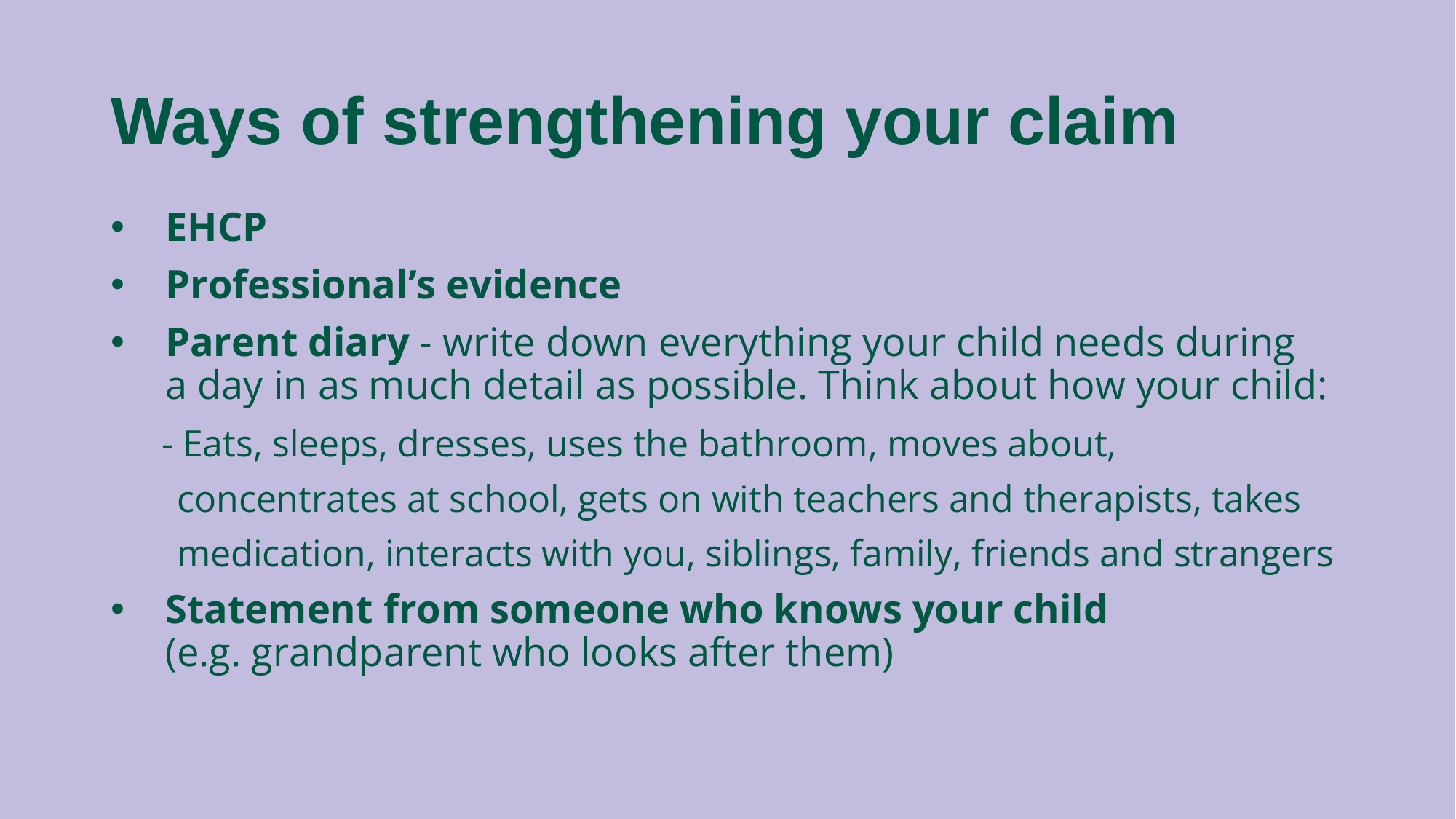

# Ways of strengthening your claim

EHCP
Professional’s evidence
Parent diary - write down everything your child needs during                   a day in as much detail as possible. Think about how your child:
     - Eats, sleeps, dresses, uses the bathroom, moves about,
       concentrates at school, gets on with teachers and therapists, takes
       medication, interacts with you, siblings, family, friends and strangers
Statement from someone who knows your child                                 (e.g. grandparent who looks after them)